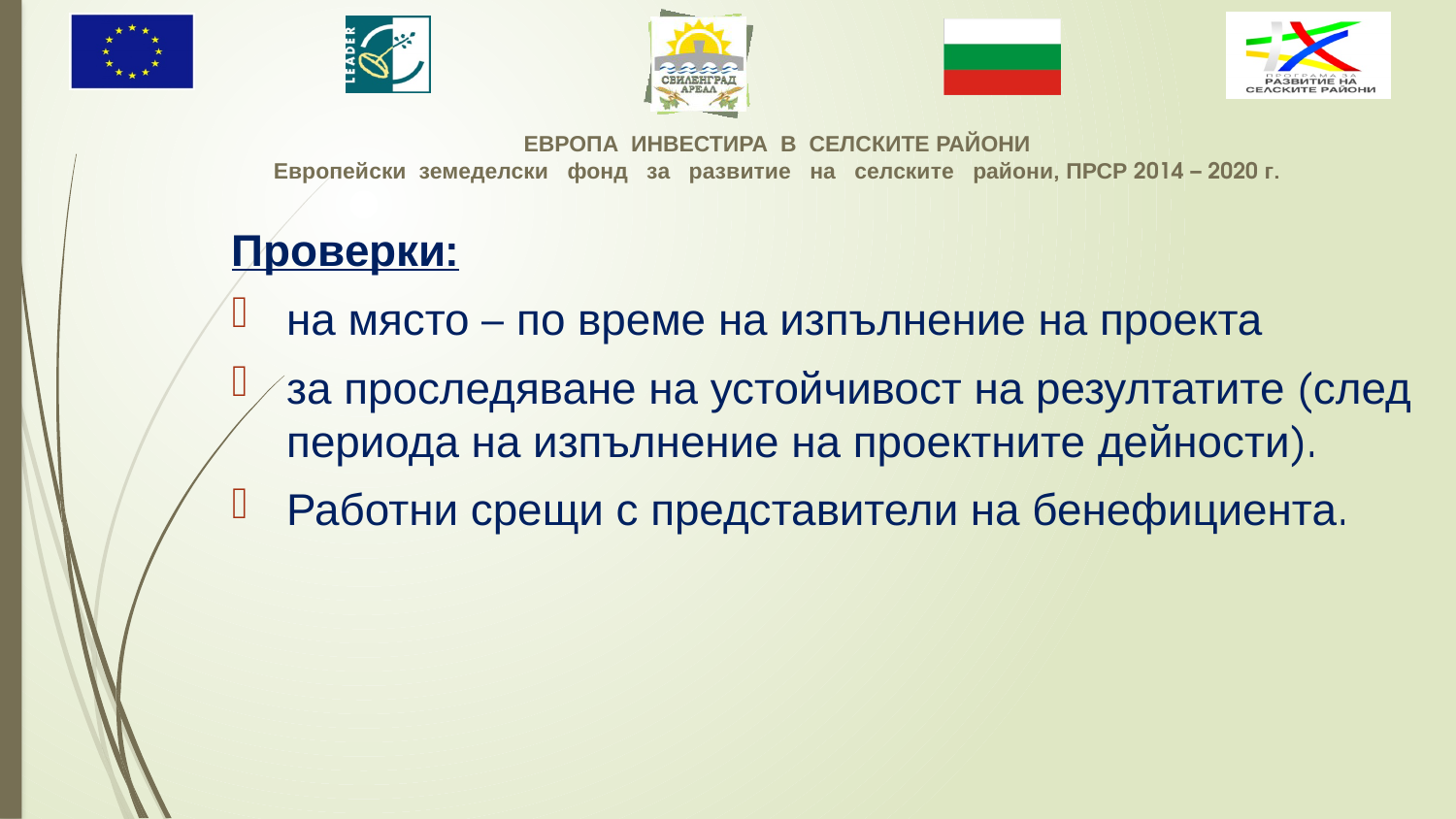

Проверки:
на място – по време на изпълнение на проекта
за проследяване на устойчивост на резултатите (след периода на изпълнение на проектните дейности).
Работни срещи с представители на бенефициента.